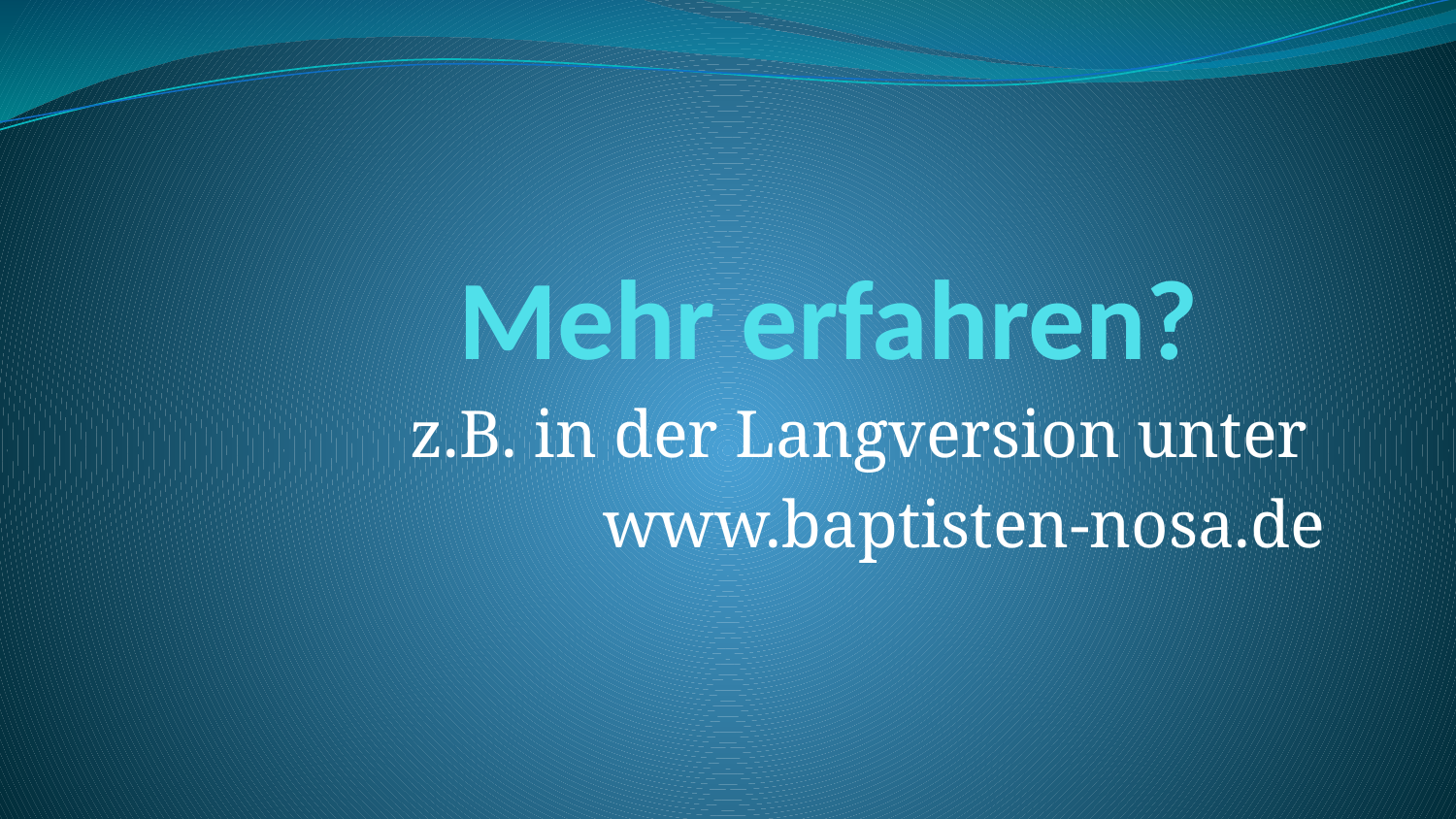

# Mehr erfahren?
z.B. in der Langversion unter
www.baptisten-nosa.de